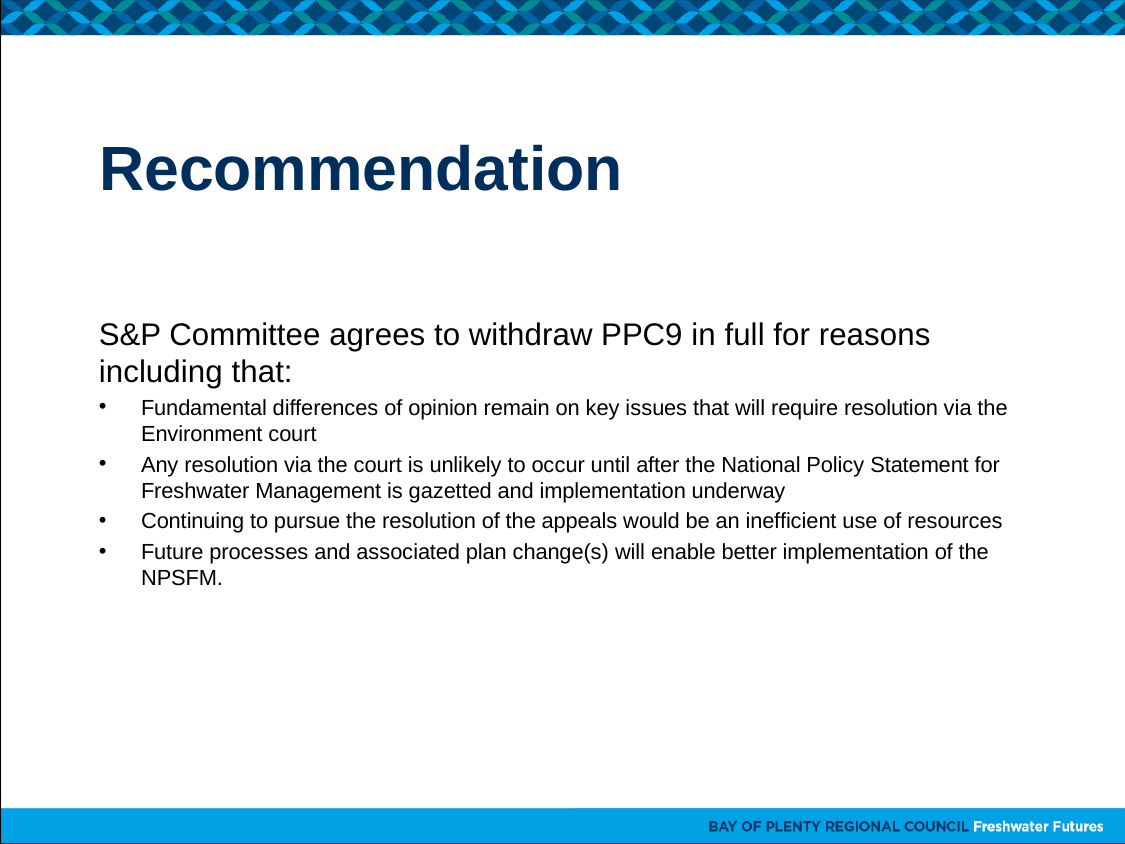

# Recommendation
S&P Committee agrees to withdraw PPC9 in full for reasons including that:
Fundamental differences of opinion remain on key issues that will require resolution via the Environment court
Any resolution via the court is unlikely to occur until after the National Policy Statement for Freshwater Management is gazetted and implementation underway
Continuing to pursue the resolution of the appeals would be an inefficient use of resources
Future processes and associated plan change(s) will enable better implementation of the NPSFM.